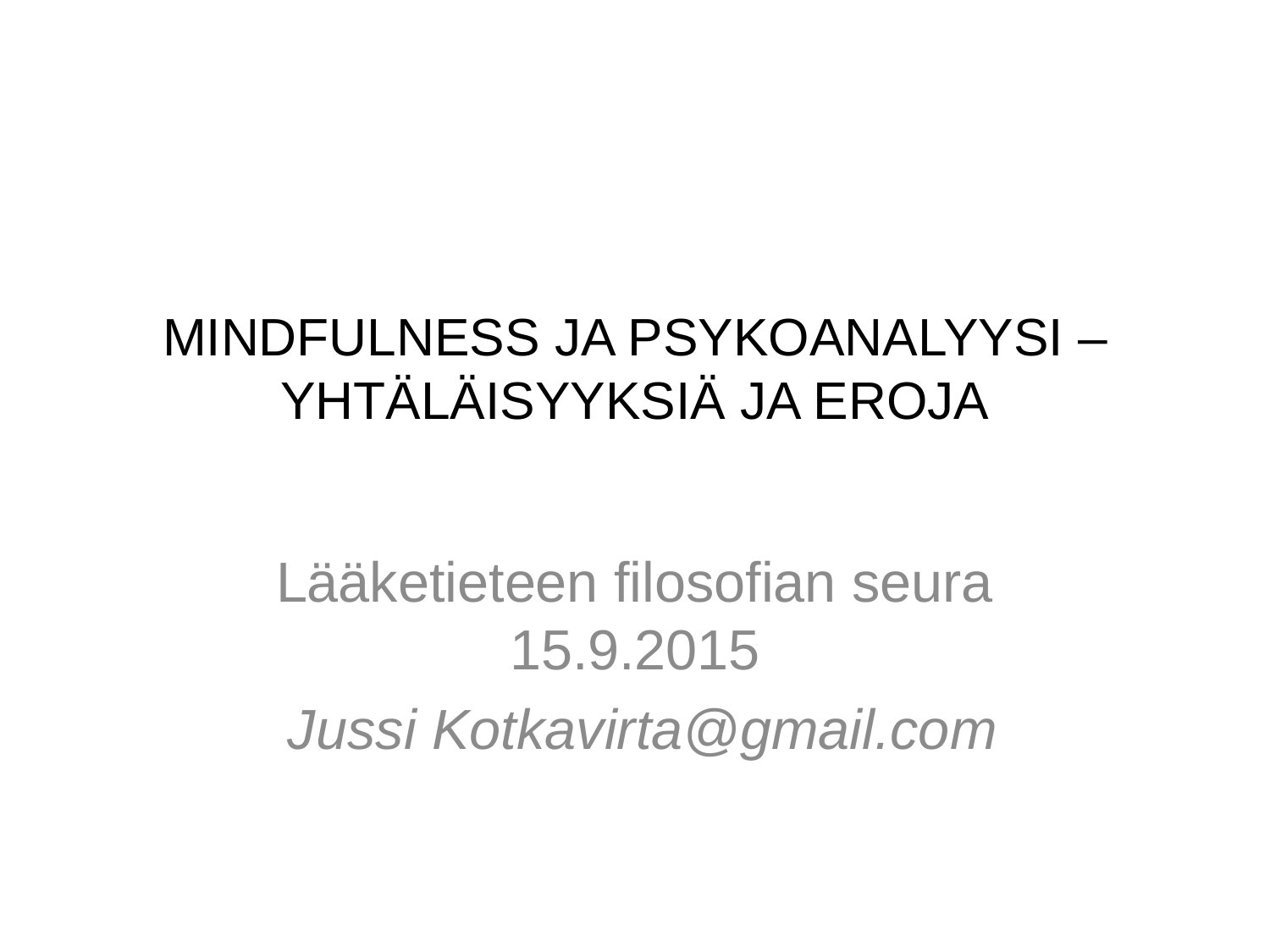

# MINDFULNESS JA PSYKOANALYYSI – YHTÄLÄISYYKSIÄ JA EROJA
Lääketieteen filosofian seura 15.9.2015
 Jussi Kotkavirta@gmail.com